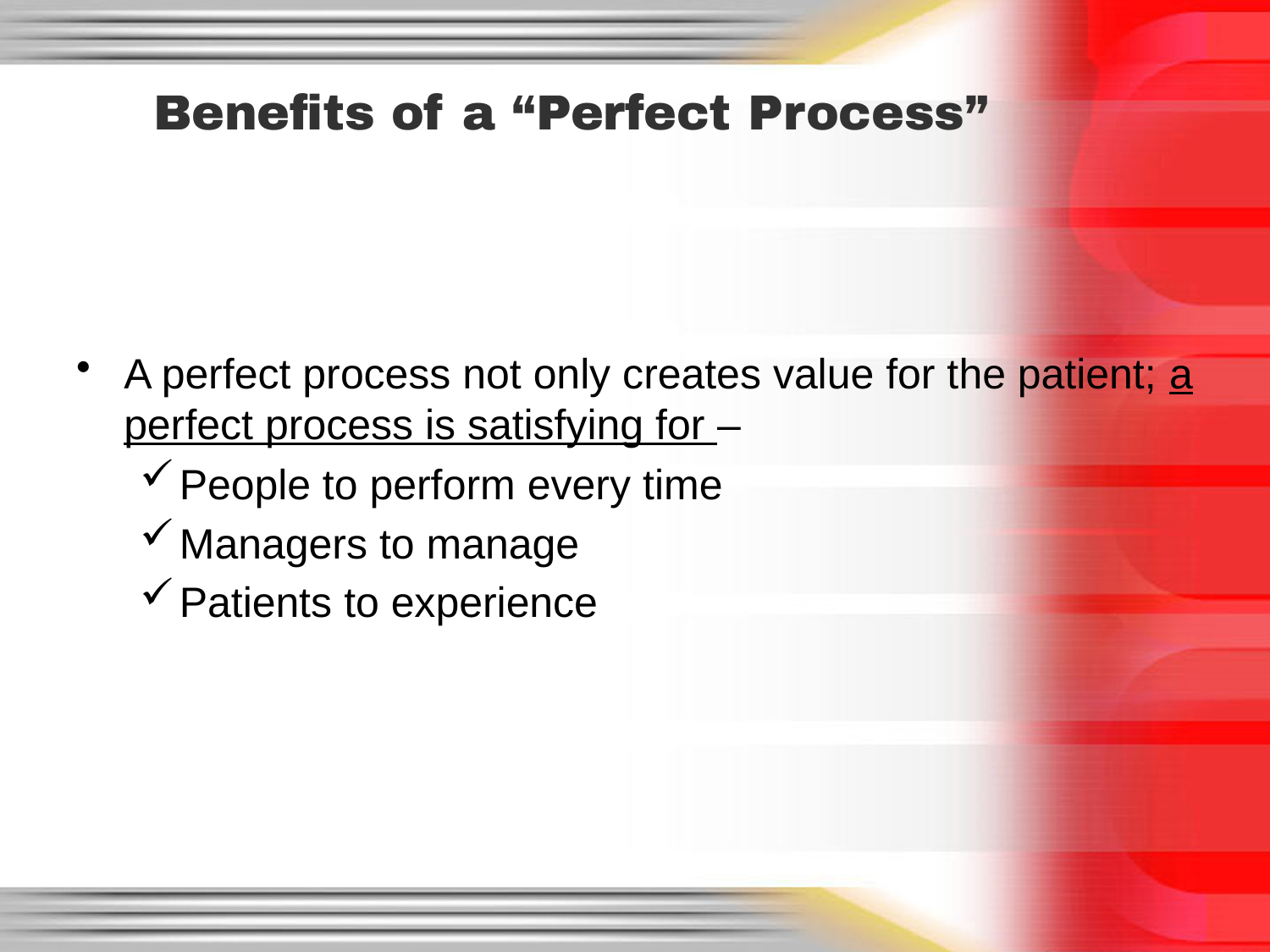

# Benefits of a “Perfect Process”

A perfect process not only creates value for the patient; a perfect process is satisfying for –
People to perform every time
Managers to manage
Patients to experience